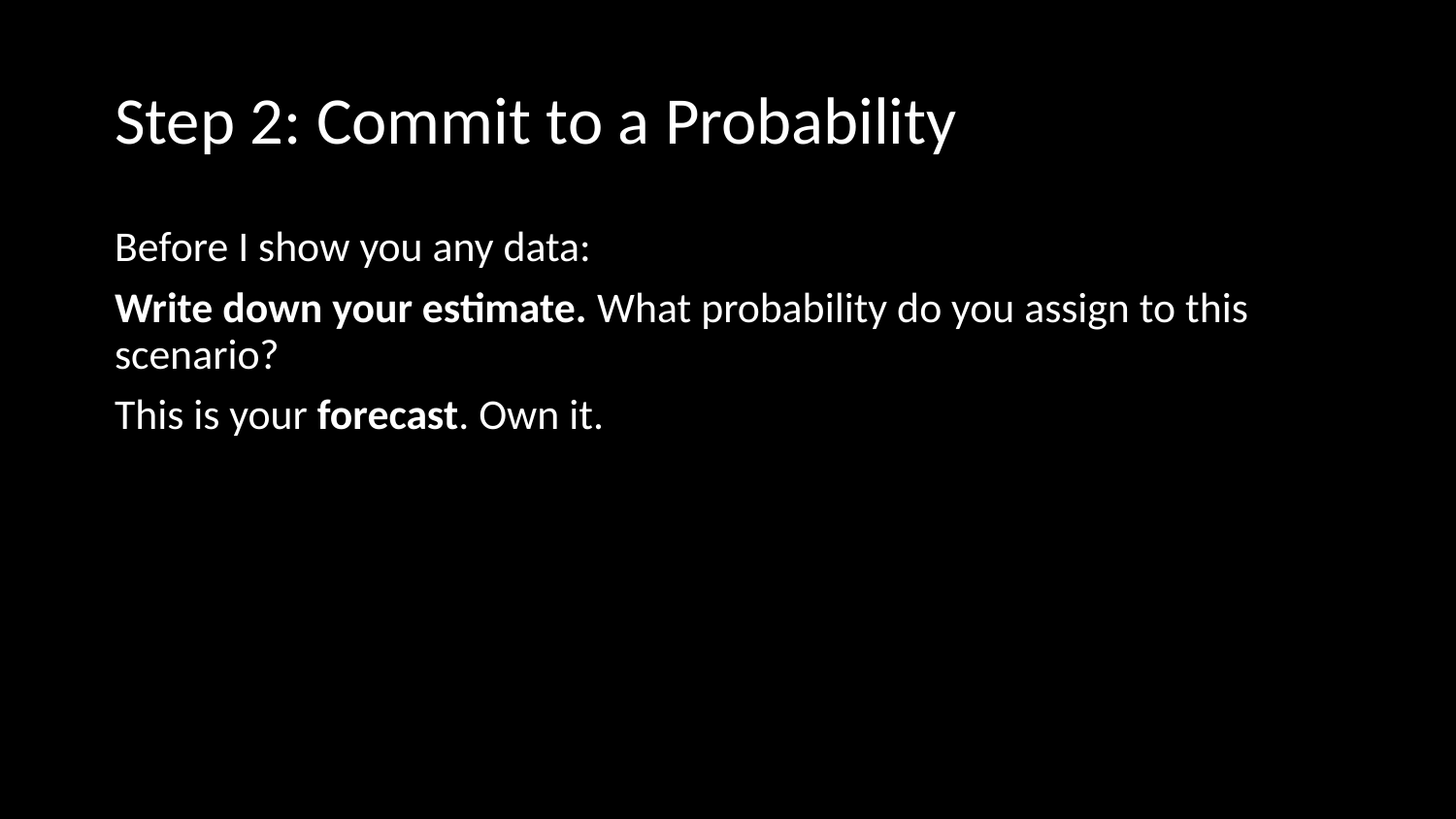

# Step 2: Commit to a Probability
Before I show you any data:
Write down your estimate. What probability do you assign to this scenario?
This is your forecast. Own it.